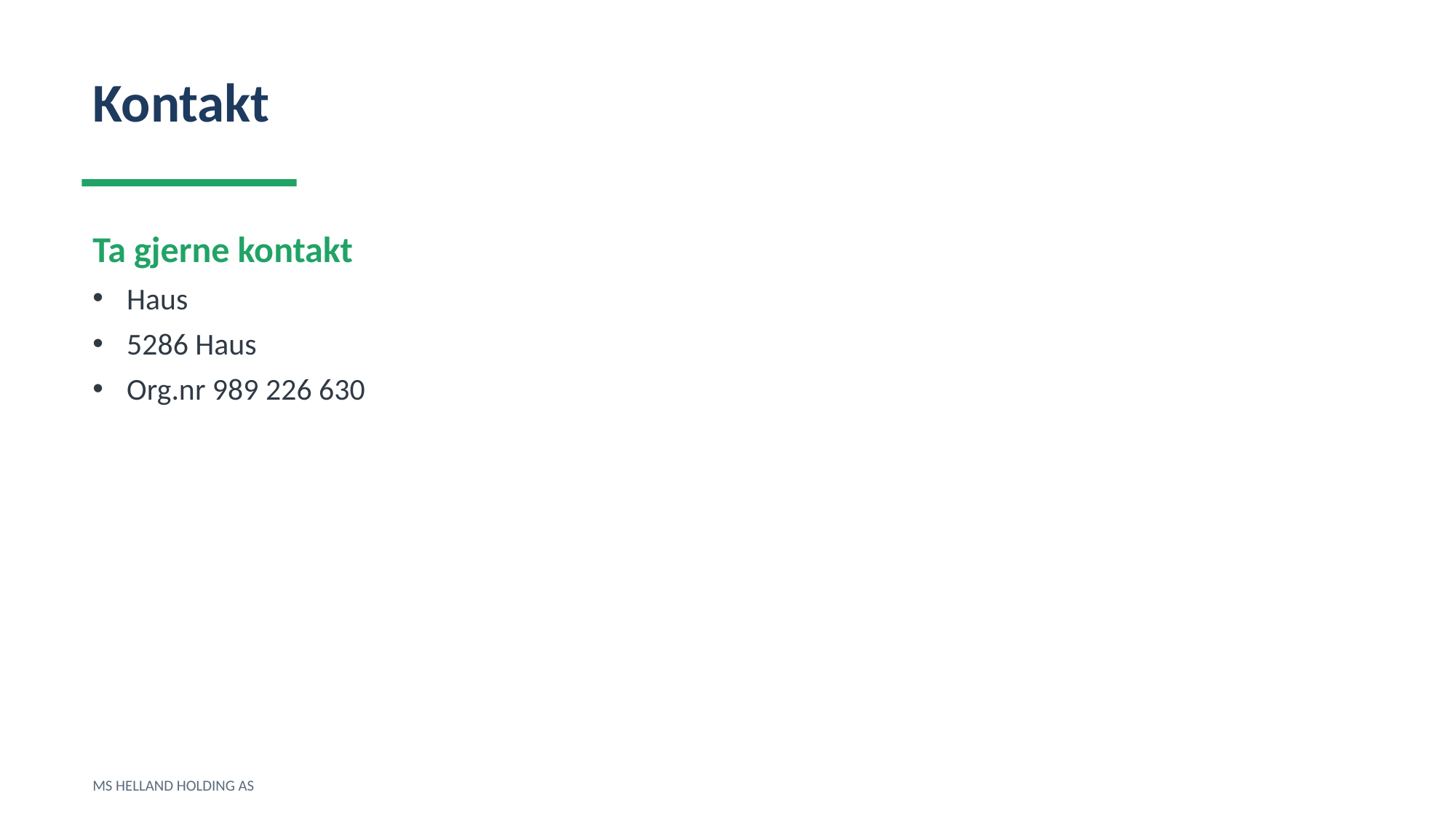

Kontakt

Ta gjerne kontakt
Haus
5286 Haus
Org.nr 989 226 630
MS HELLAND HOLDING AS